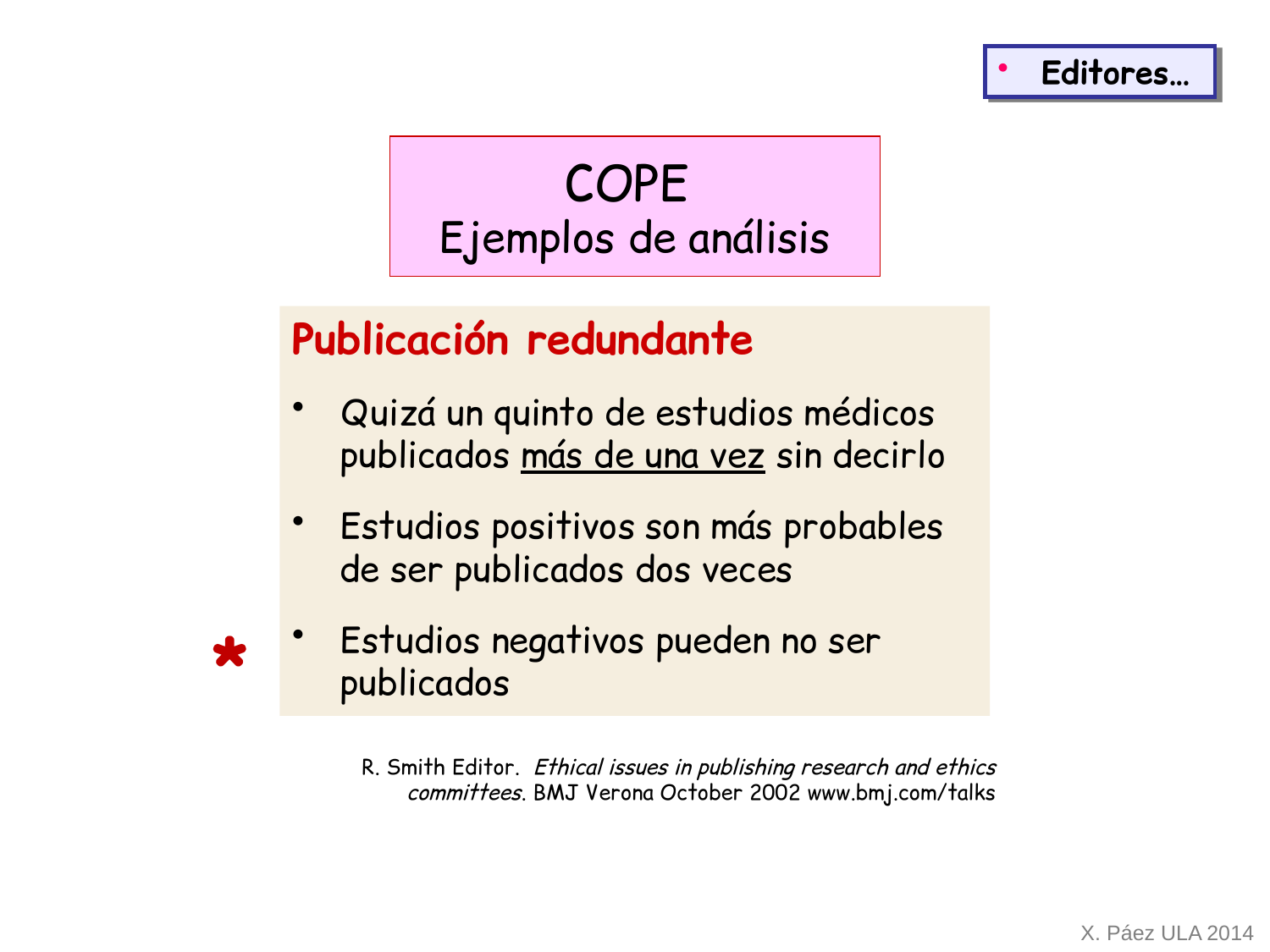

Editores…
COPE
Ejemplos de análisis
Publicación redundante

Quizá un quinto de estudios médicos publicados más de una vez sin decirlo

Estudios positivos son más probables de ser publicados dos veces

Estudios negativos pueden no ser publicados

*
R. Smith Editor.  Ethical issues in publishing research and ethics committees. BMJ Verona October 2002 www.bmj.com/talks
X. Páez ULA 2014